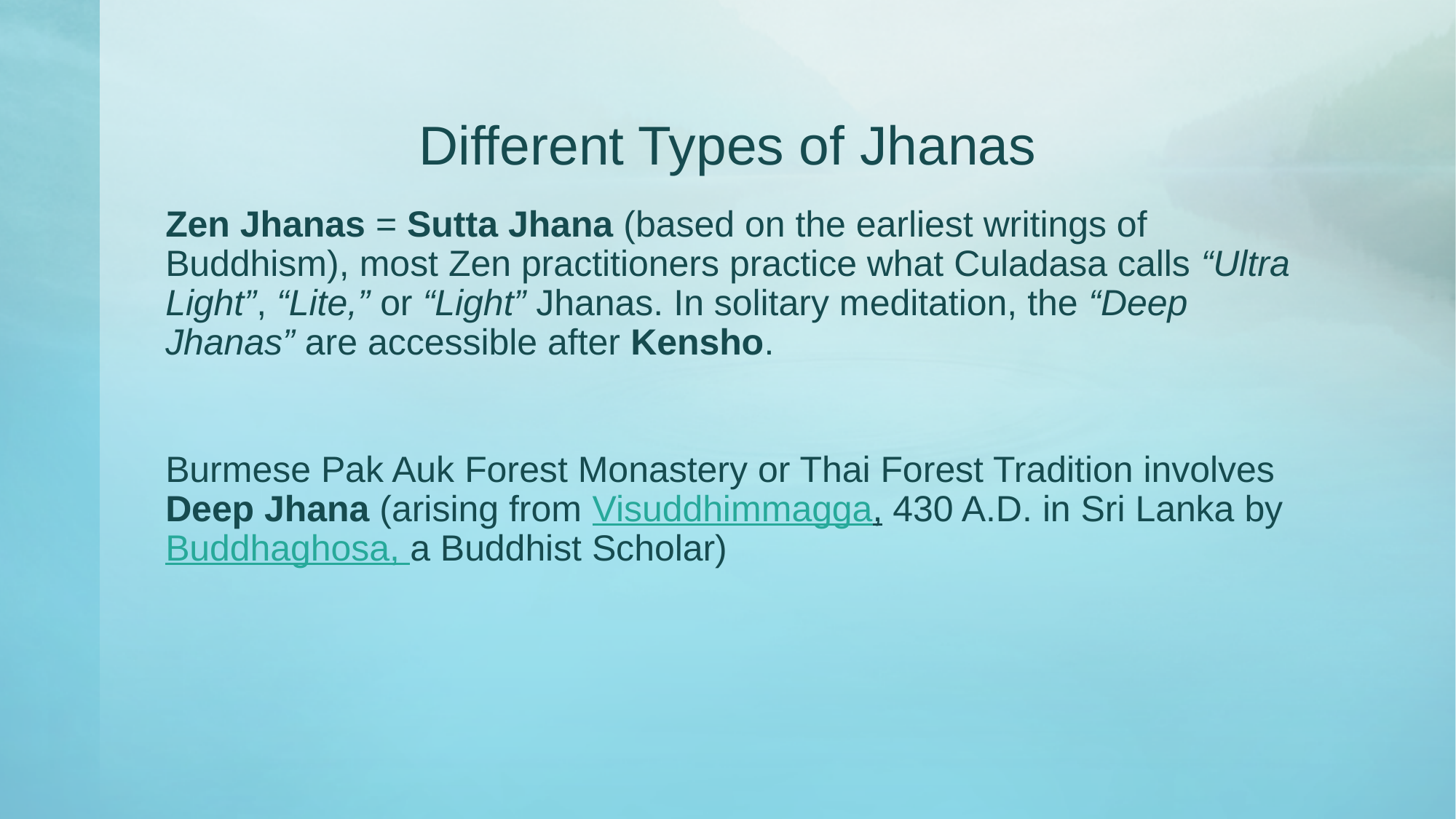

# Different Types of Jhanas
Zen Jhanas = Sutta Jhana (based on the earliest writings of Buddhism), most Zen practitioners practice what Culadasa calls “Ultra Light”, “Lite,” or “Light” Jhanas. In solitary meditation, the “Deep Jhanas” are accessible after Kensho.

Burmese Pak Auk Forest Monastery or Thai Forest Tradition involves Deep Jhana (arising from Visuddhimmagga, 430 A.D. in Sri Lanka by Buddhaghosa, a Buddhist Scholar)